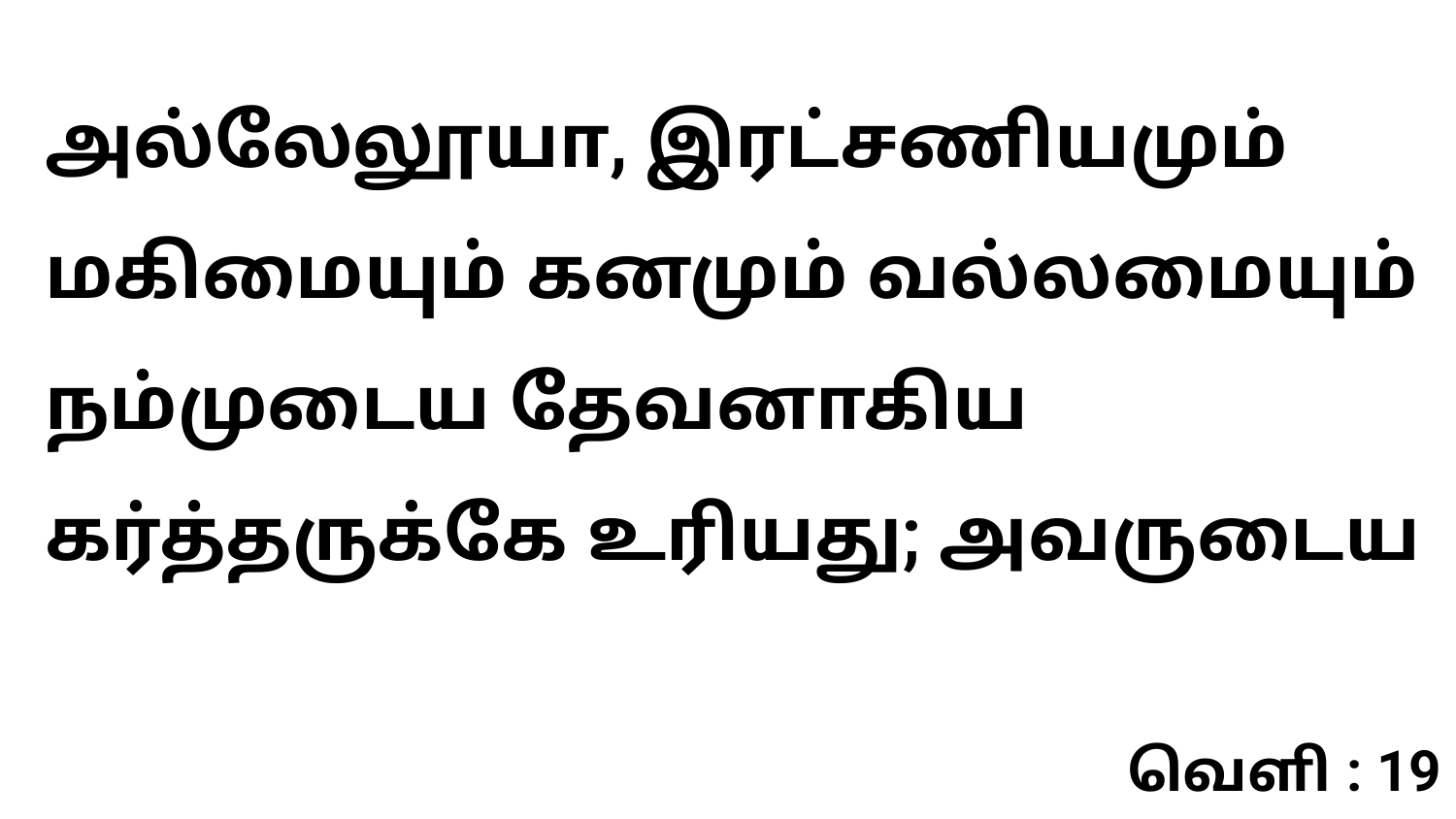

அல்லேலூயா, இரட்சணியமும் மகிமையும் கனமும் வல்லமையும் நம்முடைய தேவனாகிய கர்த்தருக்கே உரியது; அவருடைய
வெளி : 19